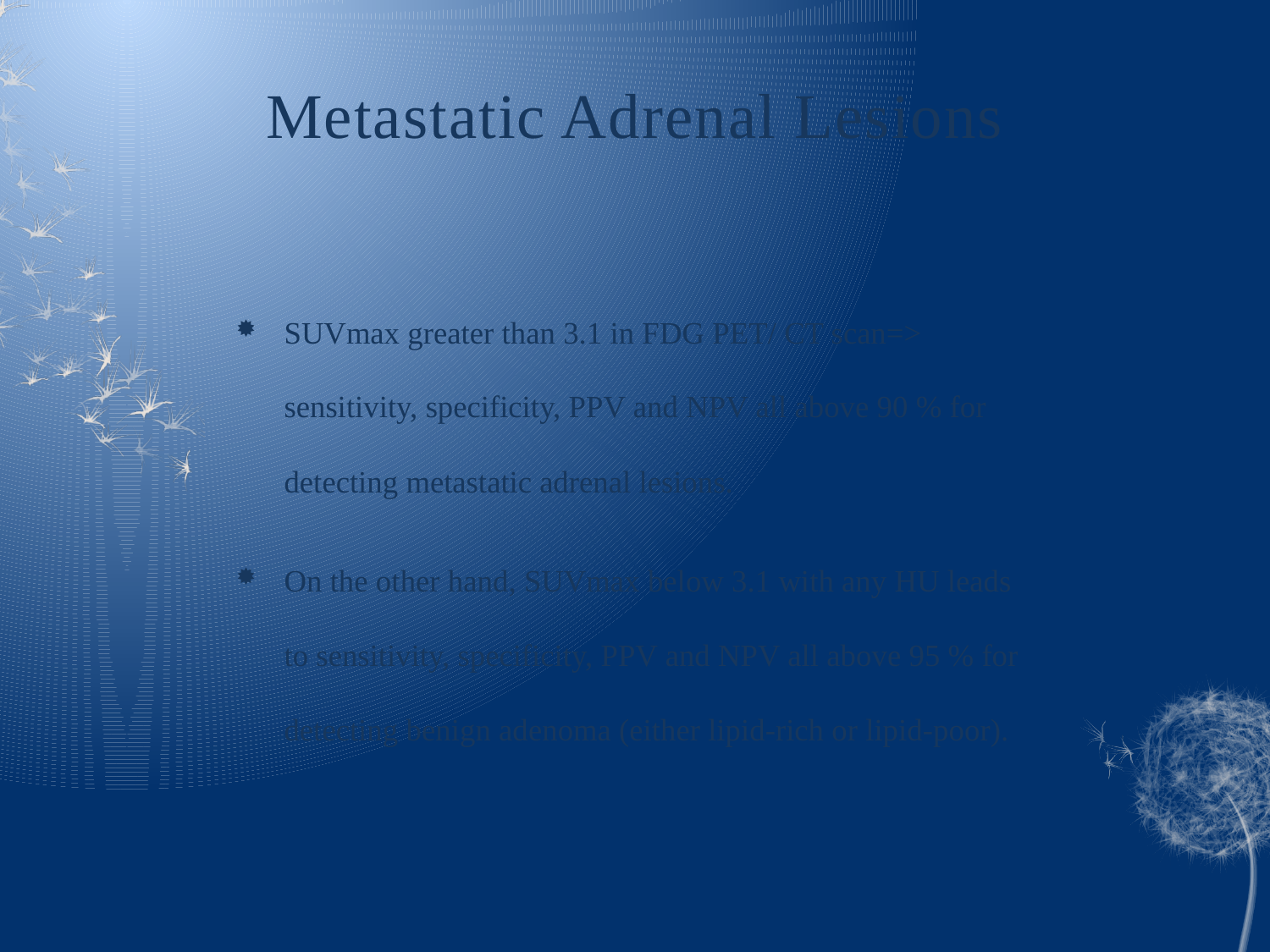

# Metastatic Adrenal Lesions
SUVmax greater than 3.1 in FDG PET/ CT scan=> sensitivity, specificity, PPV and NPV all above 90 % for detecting metastatic adrenal lesions.
On the other hand, SUVmax below 3.1 with any HU leads to sensitivity, specificity, PPV and NPV all above 95 % for detecting benign adenoma (either lipid-rich or lipid-poor).